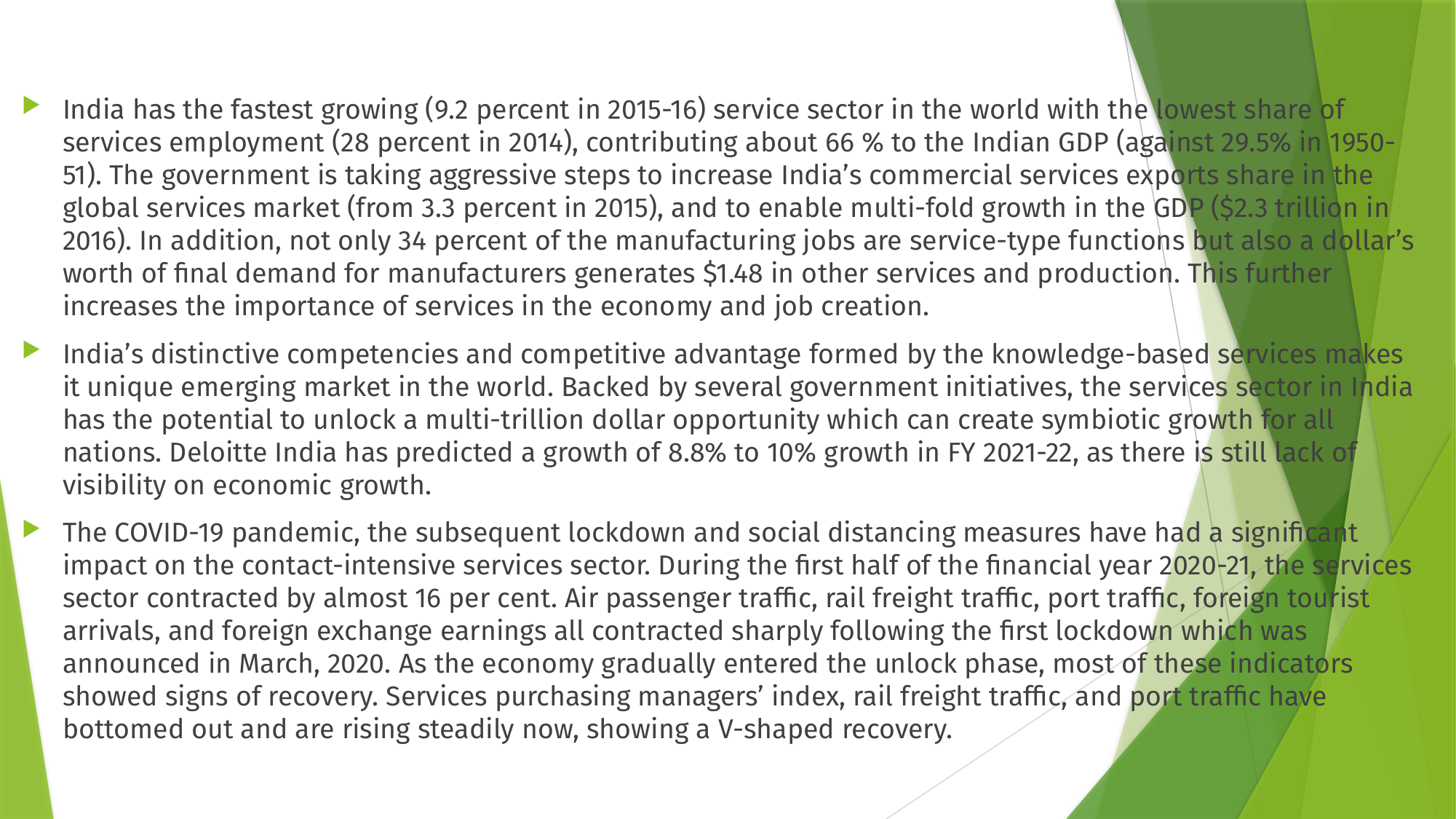

#
India has the fastest growing (9.2 percent in 2015-16) service sector in the world with the lowest share of services employment (28 percent in 2014), contributing about 66 % to the Indian GDP (against 29.5% in 1950-51). The government is taking aggressive steps to increase India’s commercial services exports share in the global services market (from 3.3 percent in 2015), and to enable multi-fold growth in the GDP ($2.3 trillion in 2016). In addition, not only 34 percent of the manufacturing jobs are service-type functions but also a dollar’s worth of final demand for manufacturers generates $1.48 in other services and production. This further increases the importance of services in the economy and job creation.
India’s distinctive competencies and competitive advantage formed by the knowledge-based services makes it unique emerging market in the world. Backed by several government initiatives, the services sector in India has the potential to unlock a multi-trillion dollar opportunity which can create symbiotic growth for all nations. Deloitte India has predicted a growth of 8.8% to 10% growth in FY 2021-22, as there is still lack of visibility on economic growth.
The COVID-19 pandemic, the subsequent lockdown and social distancing measures have had a significant impact on the contact-intensive services sector. During the first half of the financial year 2020-21, the services sector contracted by almost 16 per cent. Air passenger traffic, rail freight traffic, port traffic, foreign tourist arrivals, and foreign exchange earnings all contracted sharply following the first lockdown which was announced in March, 2020. As the economy gradually entered the unlock phase, most of these indicators showed signs of recovery. Services purchasing managers’ index, rail freight traffic, and port traffic have bottomed out and are rising steadily now, showing a V-shaped recovery.